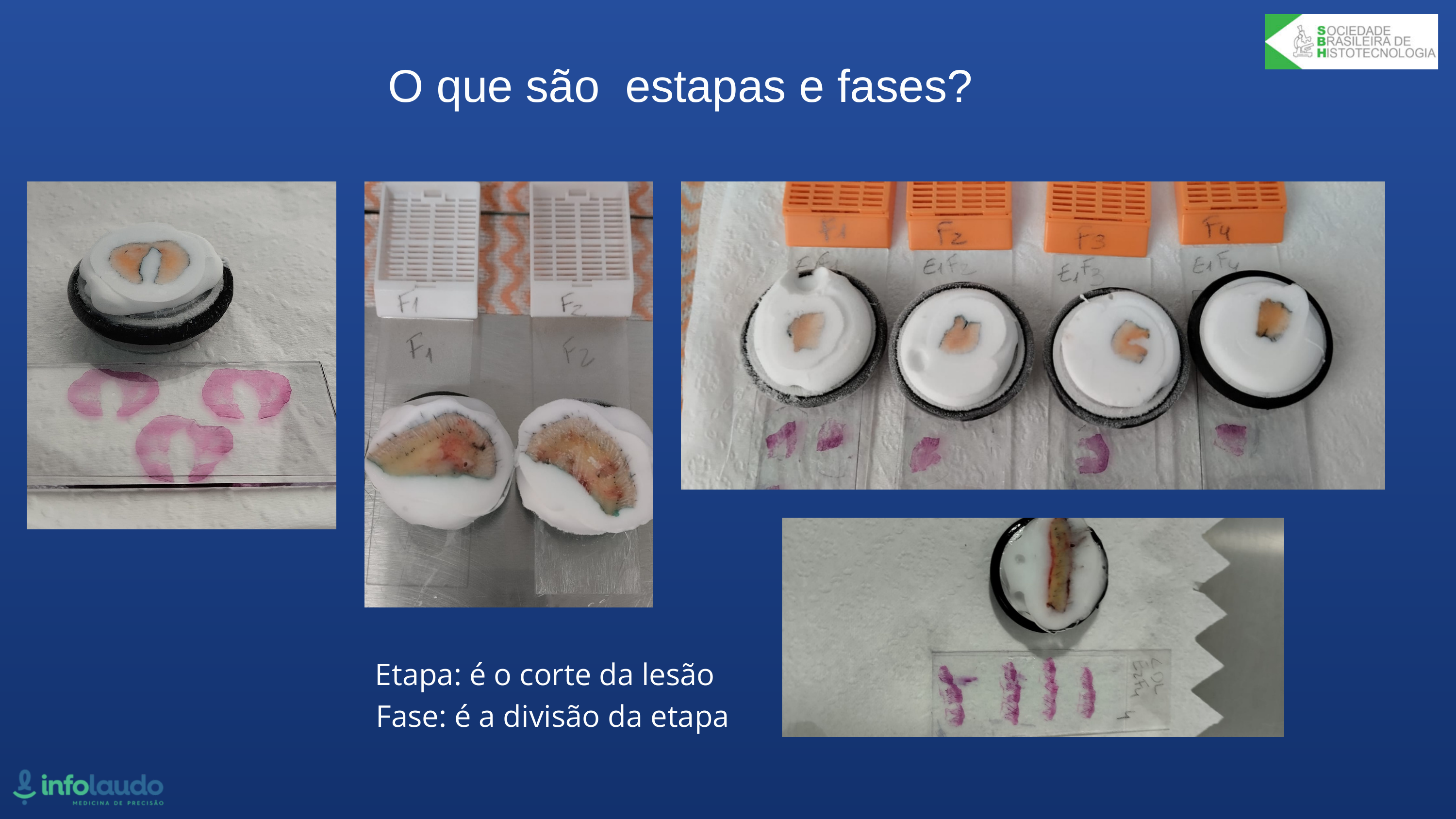

O que são  estapas e fases?

Etapa: é o corte da lesão
  Fase: é a divisão da etapa